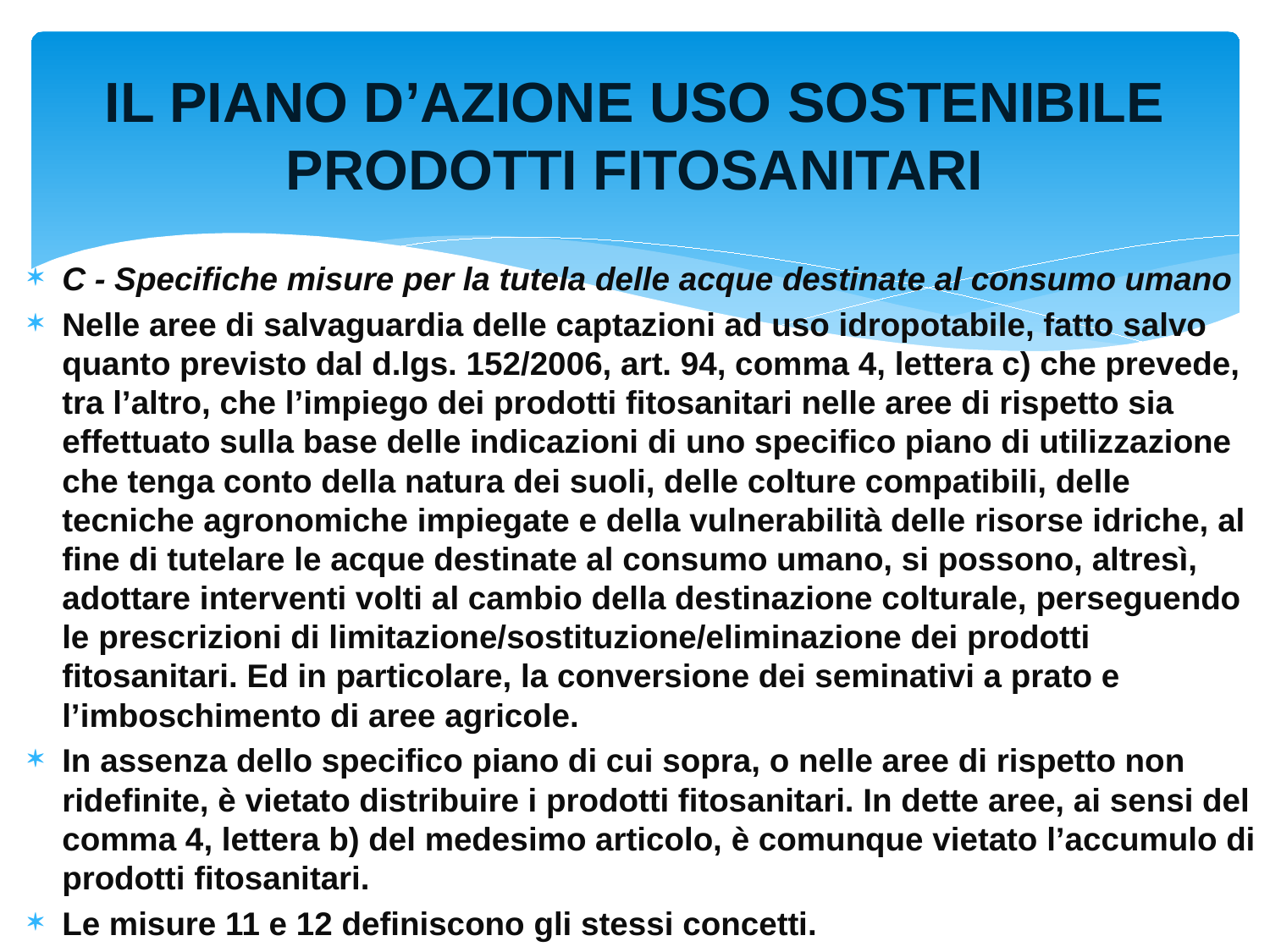

# IL PIANO D’AZIONE USO SOSTENIBILE PRODOTTI FITOSANITARI

C - Specifiche misure per la tutela delle acque destinate al consumo umano
Nelle aree di salvaguardia delle captazioni ad uso idropotabile, fatto salvo quanto previsto dal d.lgs. 152/2006, art. 94, comma 4, lettera c) che prevede, tra l’altro, che l’impiego dei prodotti fitosanitari nelle aree di rispetto sia effettuato sulla base delle indicazioni di uno specifico piano di utilizzazione che tenga conto della natura dei suoli, delle colture compatibili, delle tecniche agronomiche impiegate e della vulnerabilità delle risorse idriche, al fine di tutelare le acque destinate al consumo umano, si possono, altresì, adottare interventi volti al cambio della destinazione colturale, perseguendo le prescrizioni di limitazione/sostituzione/eliminazione dei prodotti fitosanitari. Ed in particolare, la conversione dei seminativi a prato e l’imboschimento di aree agricole.
In assenza dello specifico piano di cui sopra, o nelle aree di rispetto non ridefinite, è vietato distribuire i prodotti fitosanitari. In dette aree, ai sensi del comma 4, lettera b) del medesimo articolo, è comunque vietato l’accumulo di prodotti fitosanitari.
Le misure 11 e 12 definiscono gli stessi concetti.